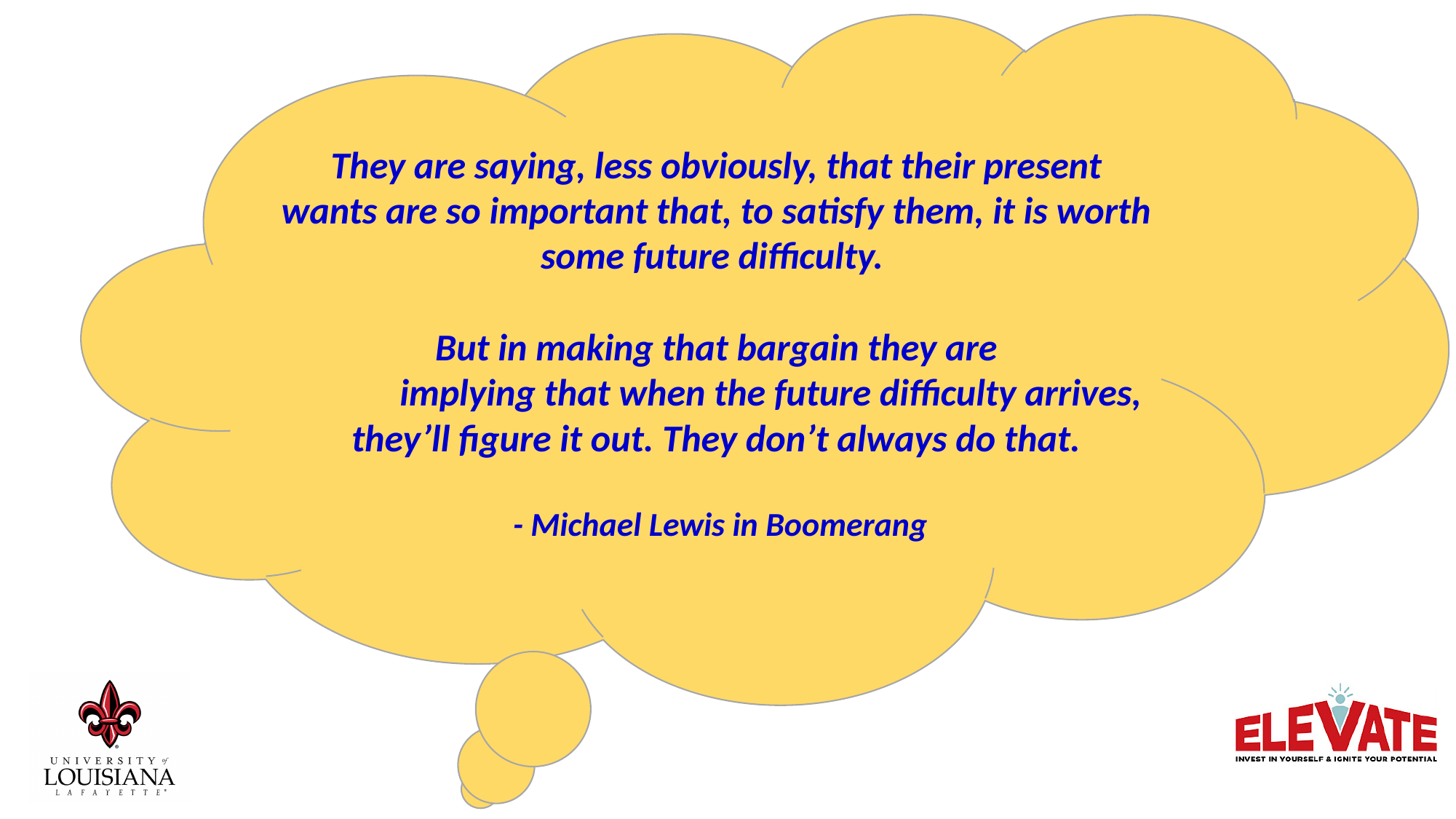

They are saying, less obviously, that their present wants are so important that, to satisfy them, it is worth some future difficulty.

But in making that bargain they are
 	implying that when the future difficulty arrives, they’ll figure it out. They don’t always do that.
 - Michael Lewis in Boomerang